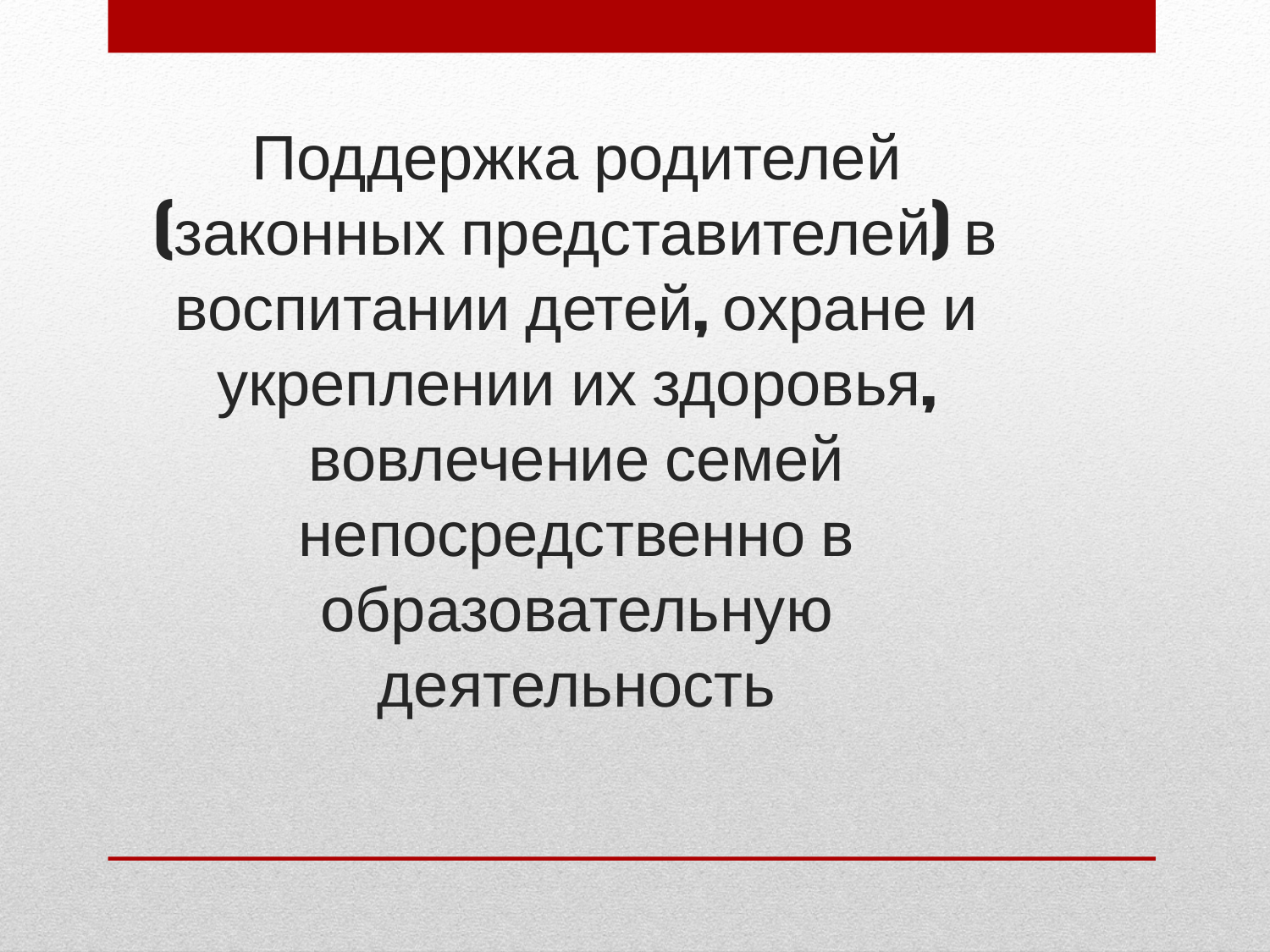

# Поддержка родителей (законных представителей) в воспитании детей, охране и укреплении их здоровья, вовлечение семей непосредственно в образовательную деятельность